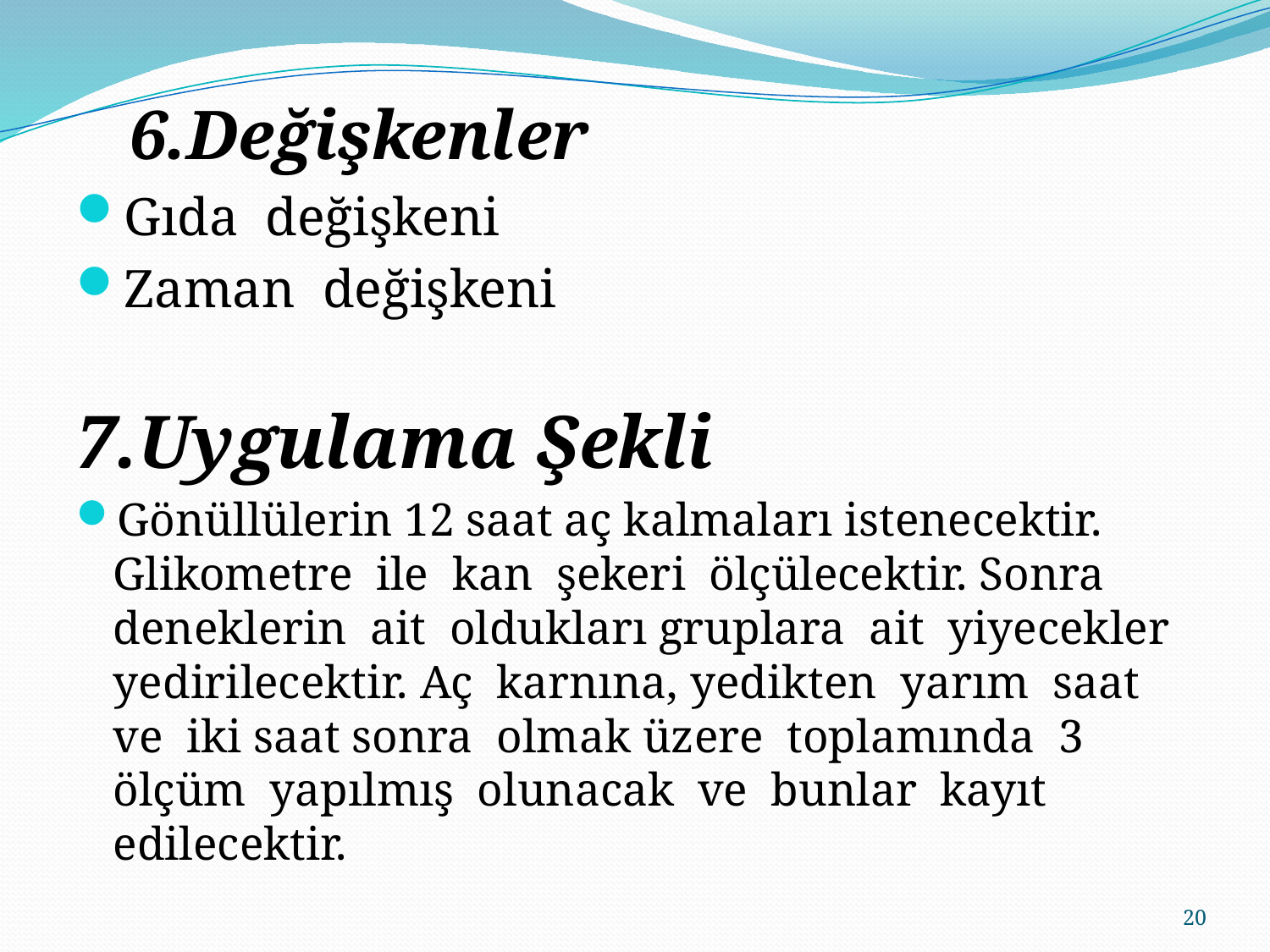

6.Değişkenler
Gıda  değişkeni
Zaman  değişkeni

7.Uygulama Şekli
Gönüllülerin 12 saat aç kalmaları istenecektir. Glikometre  ile  kan  şekeri  ölçülecektir. Sonra  deneklerin  ait  oldukları gruplara  ait  yiyecekler  yedirilecektir. Aç  karnına, yedikten  yarım  saat  ve  iki saat sonra  olmak üzere  toplamında  3   ölçüm  yapılmış  olunacak  ve  bunlar  kayıt  edilecektir.

20